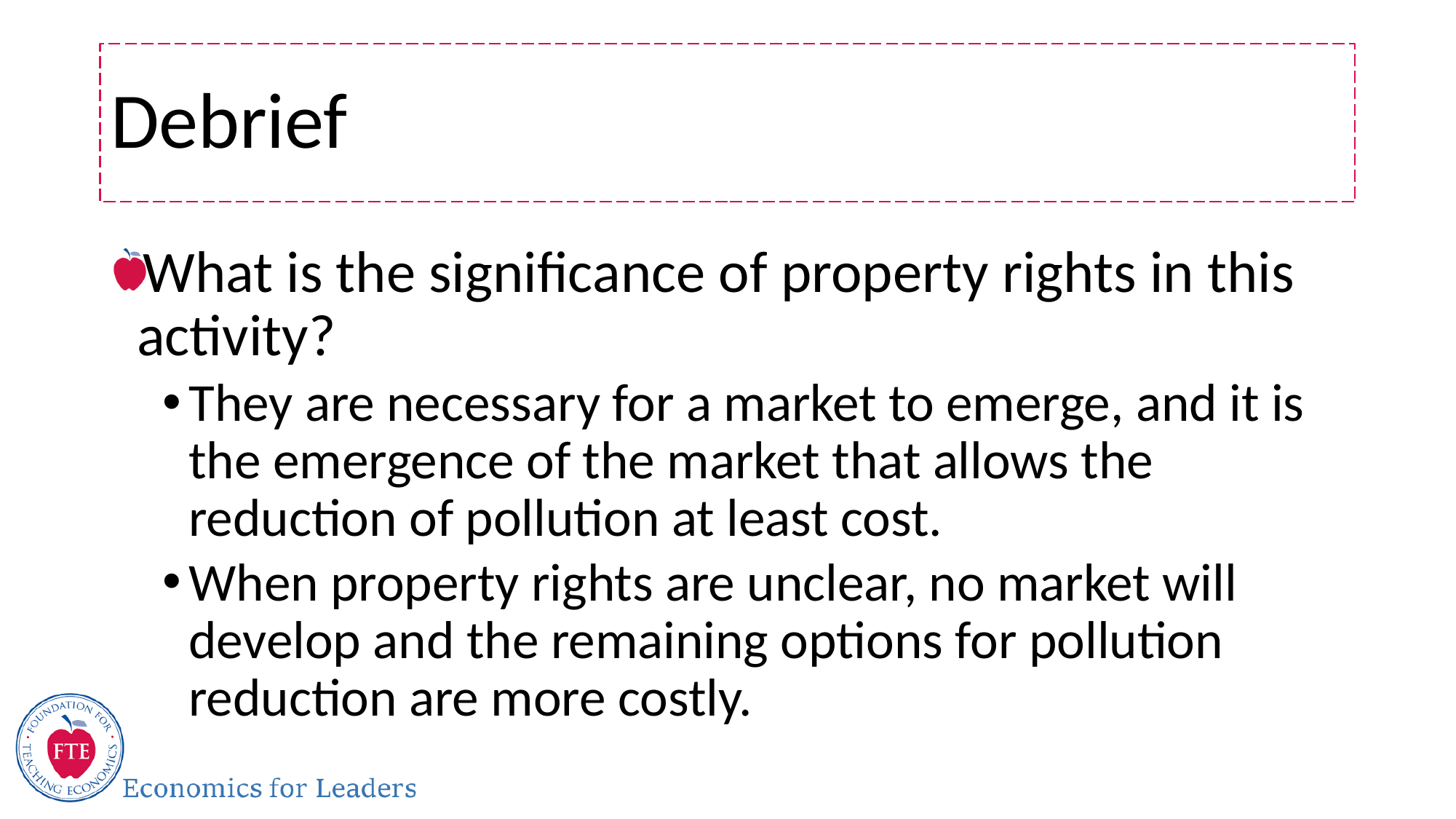

# Debrief
What is the significance of property rights in this activity?
They are necessary for a market to emerge, and it is the emergence of the market that allows the reduction of pollution at least cost.
When property rights are unclear, no market will develop and the remaining options for pollution reduction are more costly.